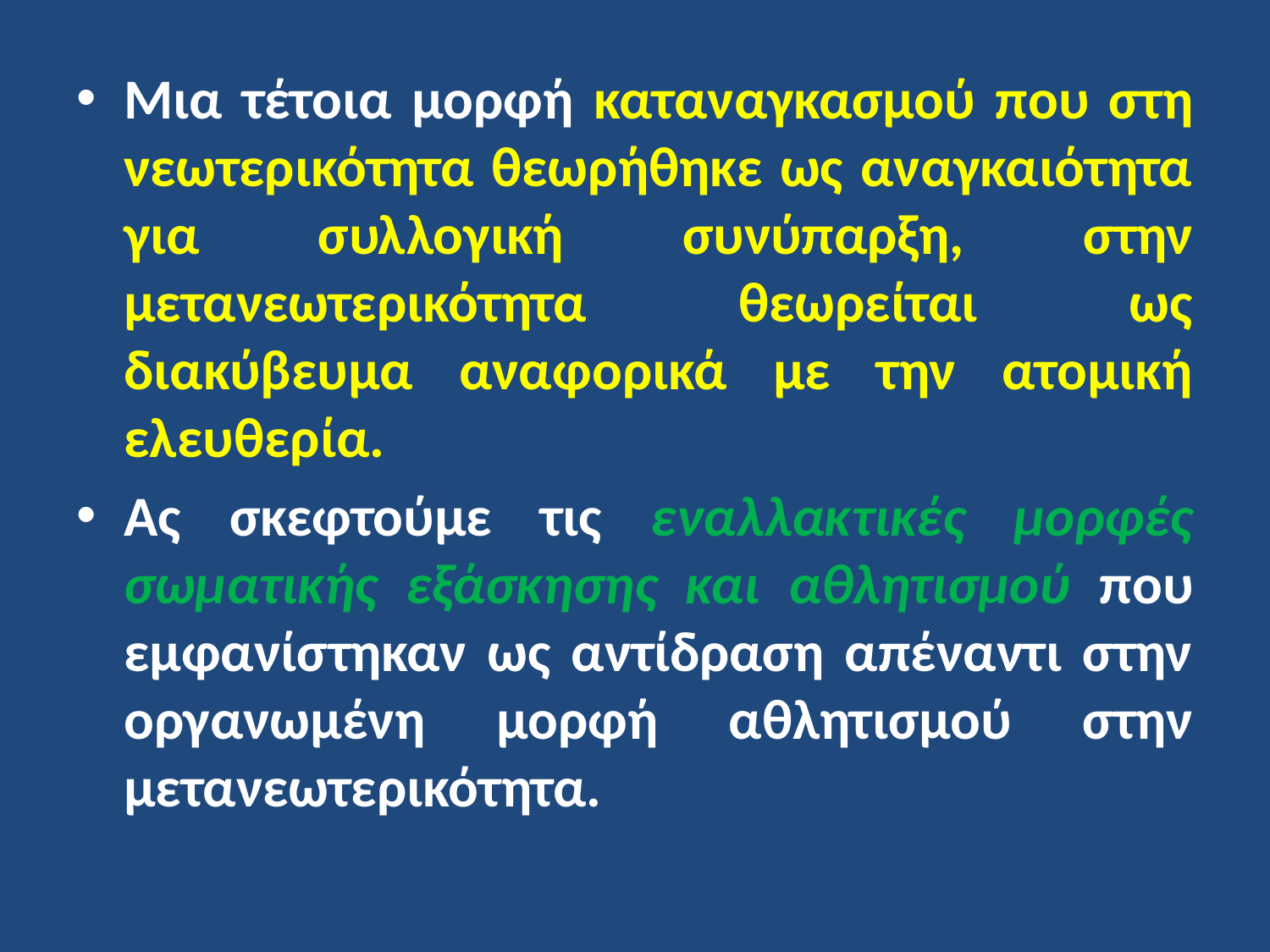

Μια τέτοια μορφή καταναγκασμού που στη νεωτερικότητα θεωρήθηκε ως αναγκαιότητα για συλλογική συνύπαρξη, στην μετανεωτερικότητα θεωρείται ως διακύβευμα αναφορικά με την ατομική ελευθερία.
Ας σκεφτούμε τις εναλλακτικές μορφές σωματικής εξάσκησης και αθλητισμού που εμφανίστηκαν ως αντίδραση απέναντι στην οργανωμένη μορφή αθλητισμού στην μετανεωτερικότητα.